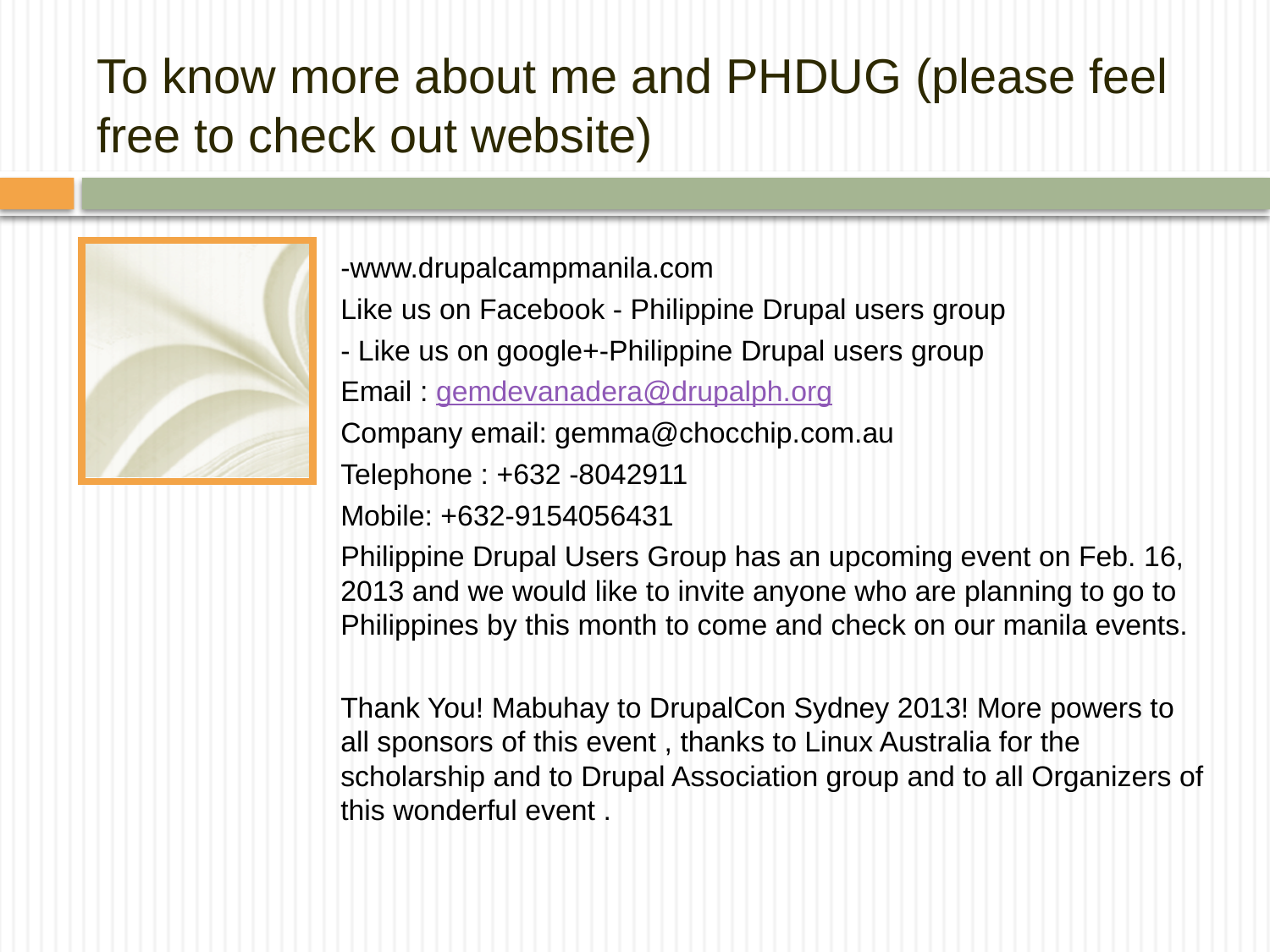

# To know more about me and PHDUG (please feel free to check out website)
-www.drupalcampmanila.com
Like us on Facebook - Philippine Drupal users group
- Like us on google+-Philippine Drupal users group
Email : gemdevanadera@drupalph.org
Company email: gemma@chocchip.com.au
Telephone : +632 -8042911
Mobile: +632-9154056431
Philippine Drupal Users Group has an upcoming event on Feb. 16, 2013 and we would like to invite anyone who are planning to go to Philippines by this month to come and check on our manila events.

Thank You! Mabuhay to DrupalCon Sydney 2013! More powers to all sponsors of this event , thanks to Linux Australia for the scholarship and to Drupal Association group and to all Organizers of this wonderful event .